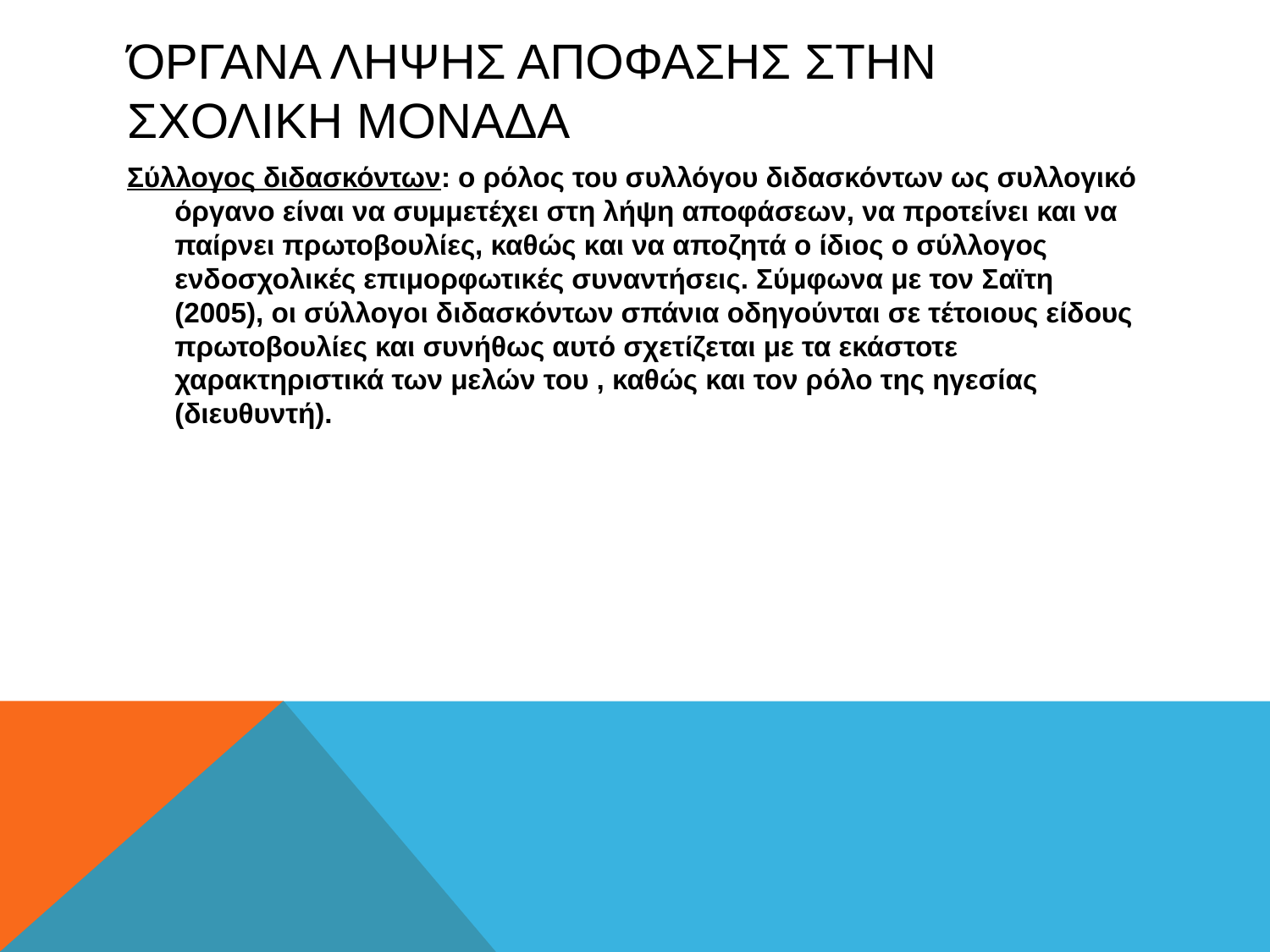

# Όργανα Ληψησ Αποφασησ στην σχολικη μοναδα
Σύλλογος διδασκόντων: ο ρόλος του συλλόγου διδασκόντων ως συλλογικό όργανο είναι να συμμετέχει στη λήψη αποφάσεων, να προτείνει και να παίρνει πρωτοβουλίες, καθώς και να αποζητά ο ίδιος ο σύλλογος ενδοσχολικές επιμορφωτικές συναντήσεις. Σύμφωνα με τον Σαϊτη (2005), οι σύλλογοι διδασκόντων σπάνια οδηγούνται σε τέτοιους είδους πρωτοβουλίες και συνήθως αυτό σχετίζεται με τα εκάστοτε χαρακτηριστικά των μελών του , καθώς και τον ρόλο της ηγεσίας (διευθυντή).